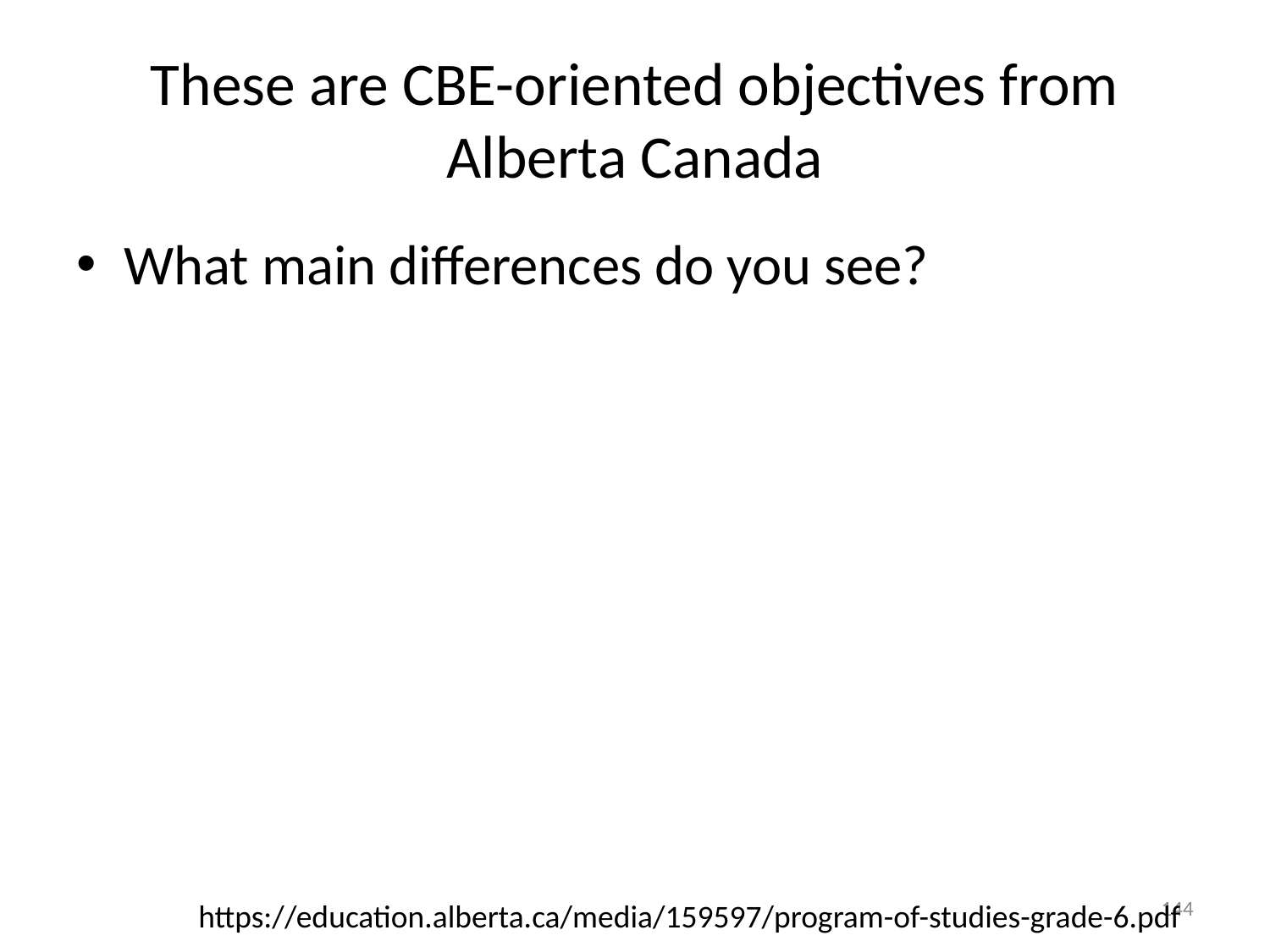

# These are CBE-oriented objectives from Alberta Canada
What main differences do you see?
144
https://education.alberta.ca/media/159597/program-of-studies-grade-6.pdf